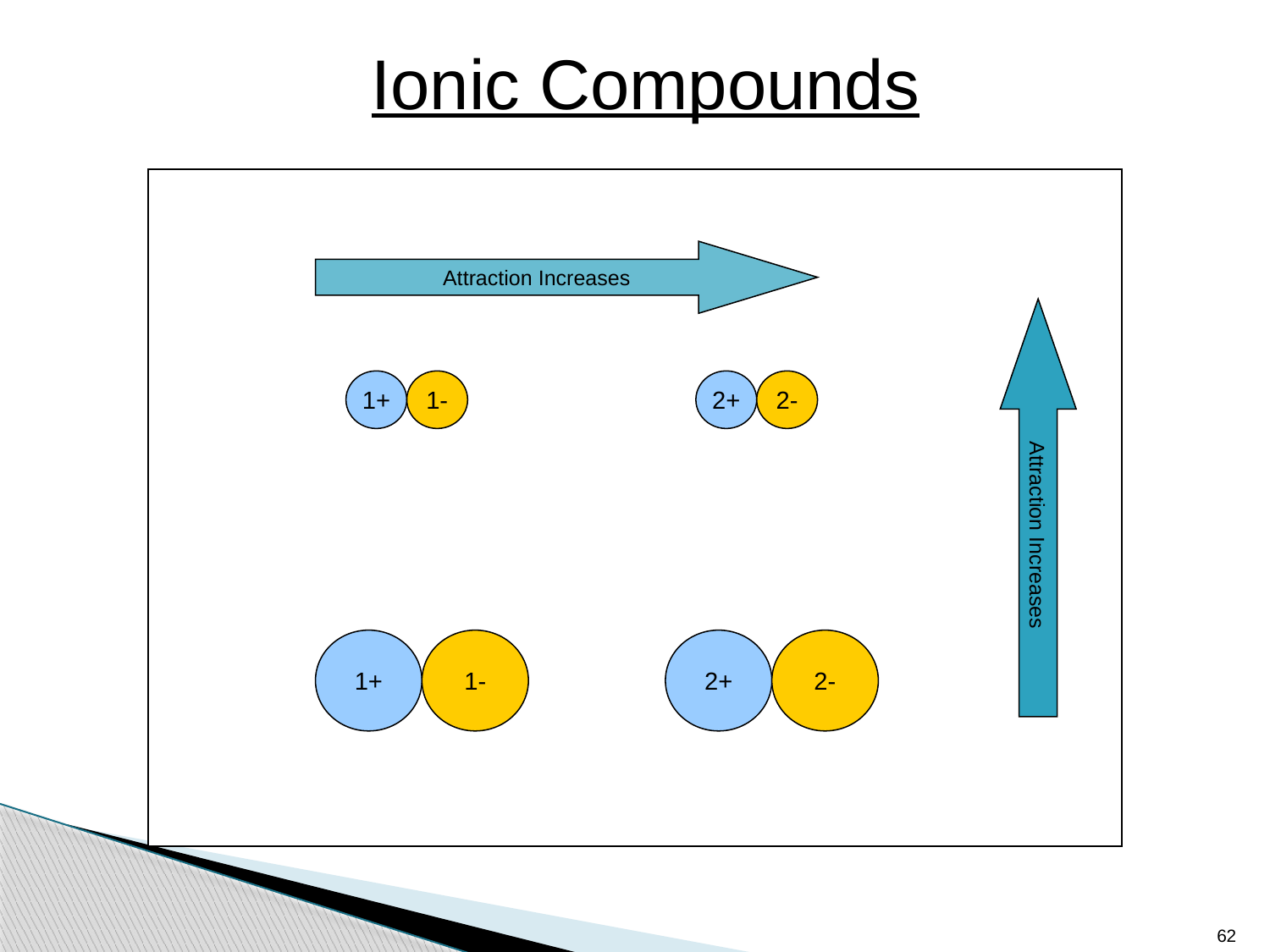

Ionic Compounds

Attraction Increases
Attraction Increases
1+
1-
2+
2-
1+
1-
2+
2-
62